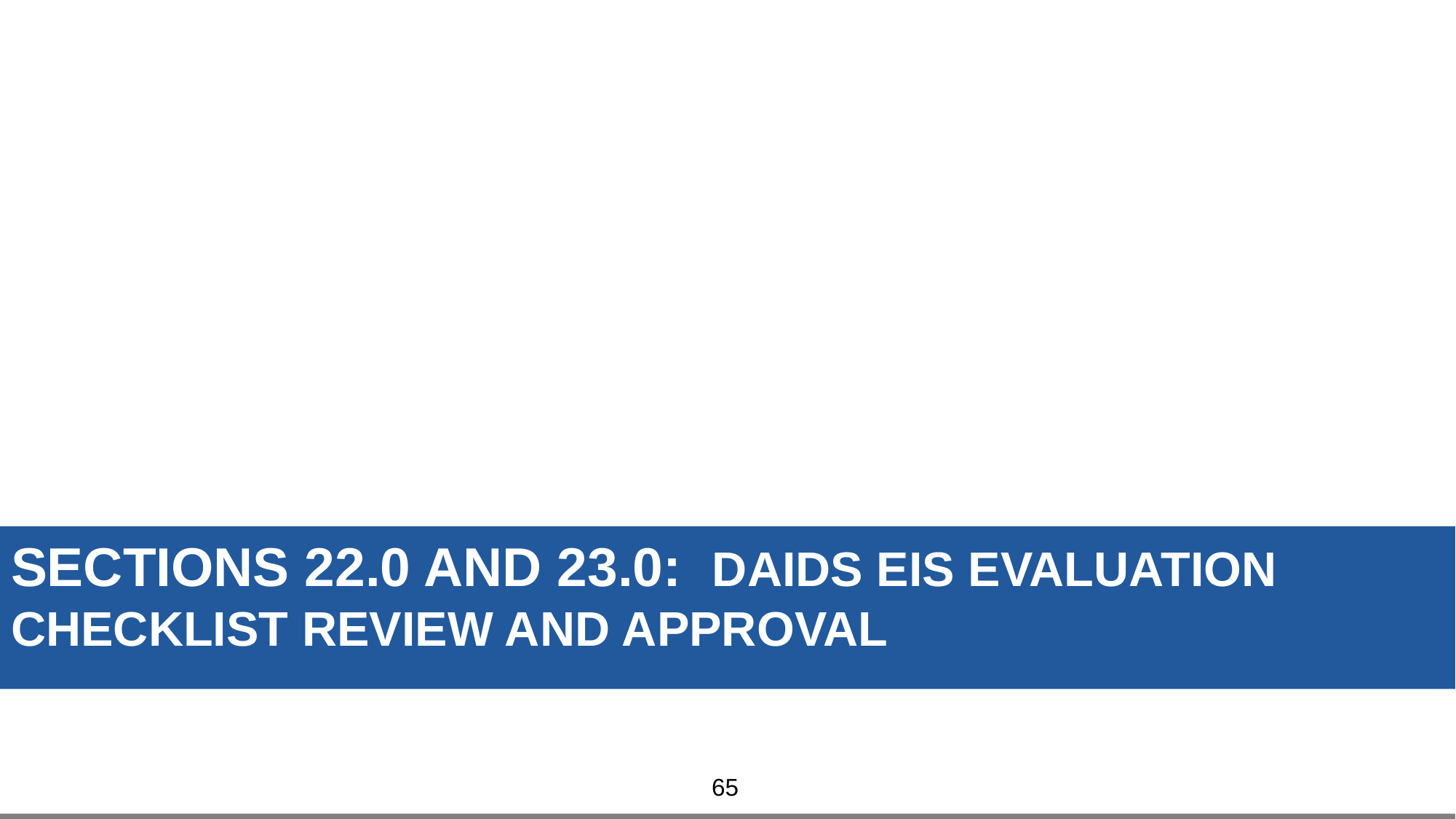

# Sections 22.0 and 23.0:  daids eis evaluation checklist review and approval